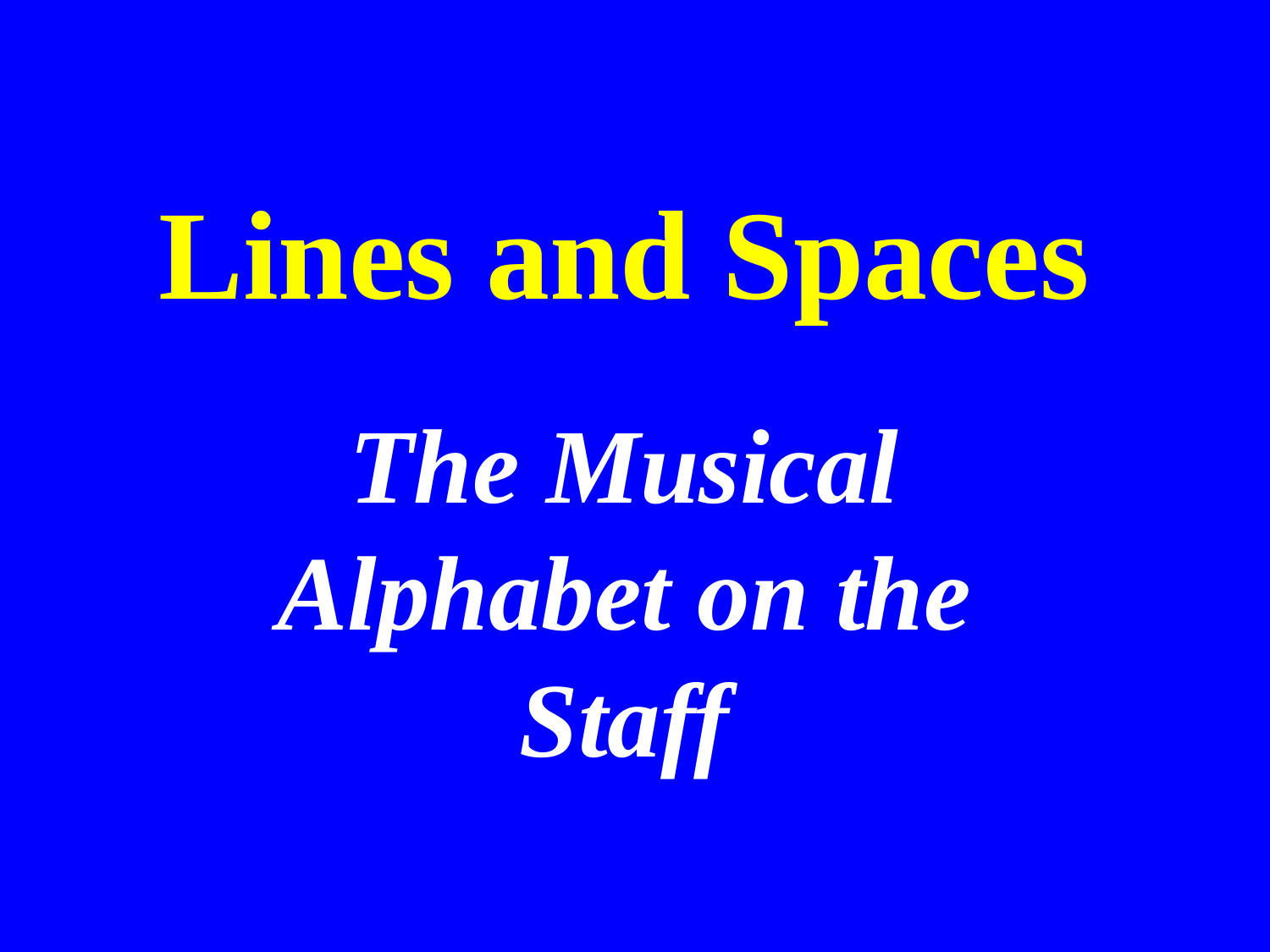

# Lines and Spaces
The Musical Alphabet on the Staff